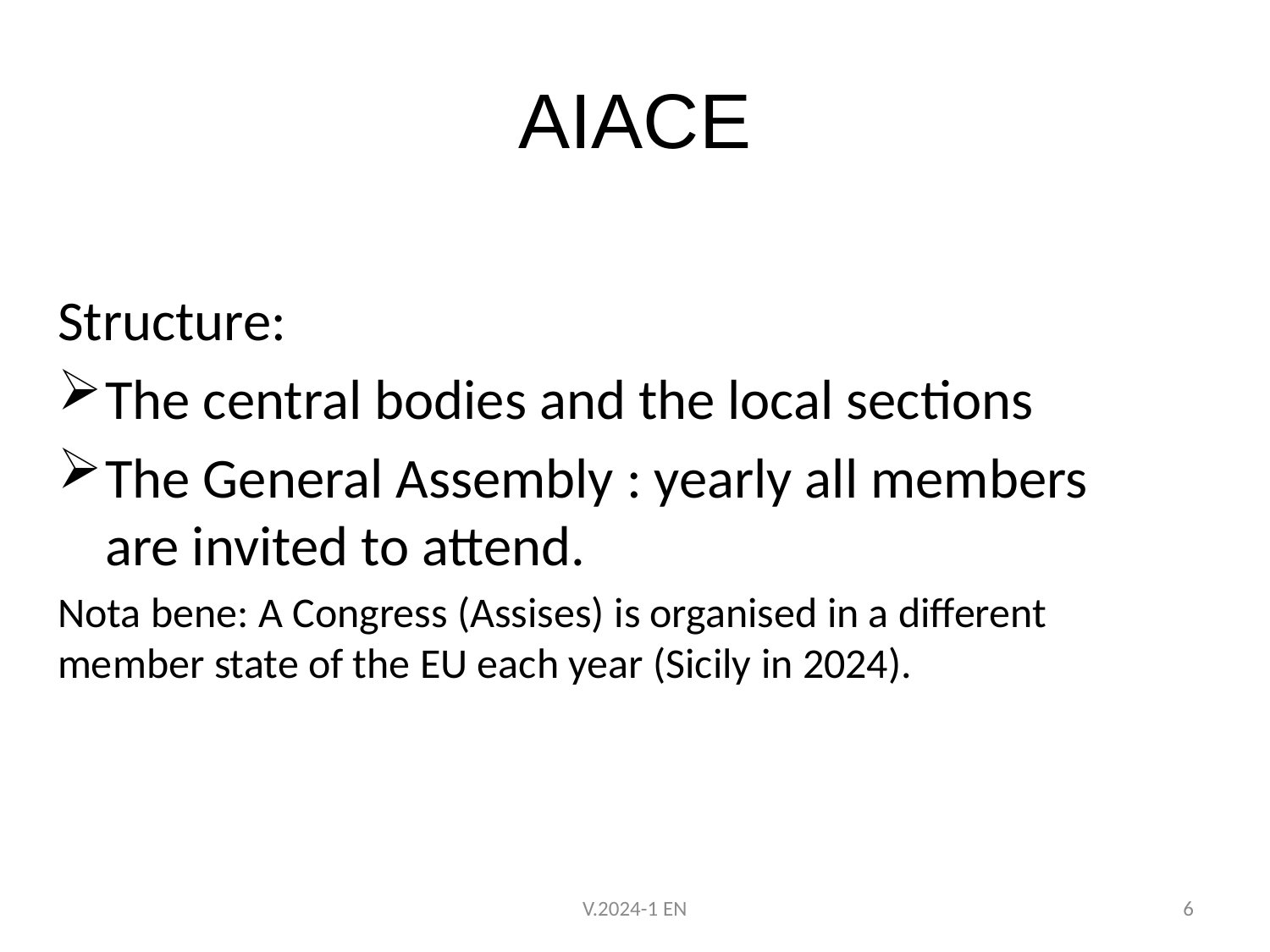

# AIACE

Structure:
The central bodies and the local sections
The General Assembly : yearly all members are invited to attend.
Nota bene: A Congress (Assises) is organised in a different member state of the EU each year (Sicily in 2024).
V.2024-1 EN
6